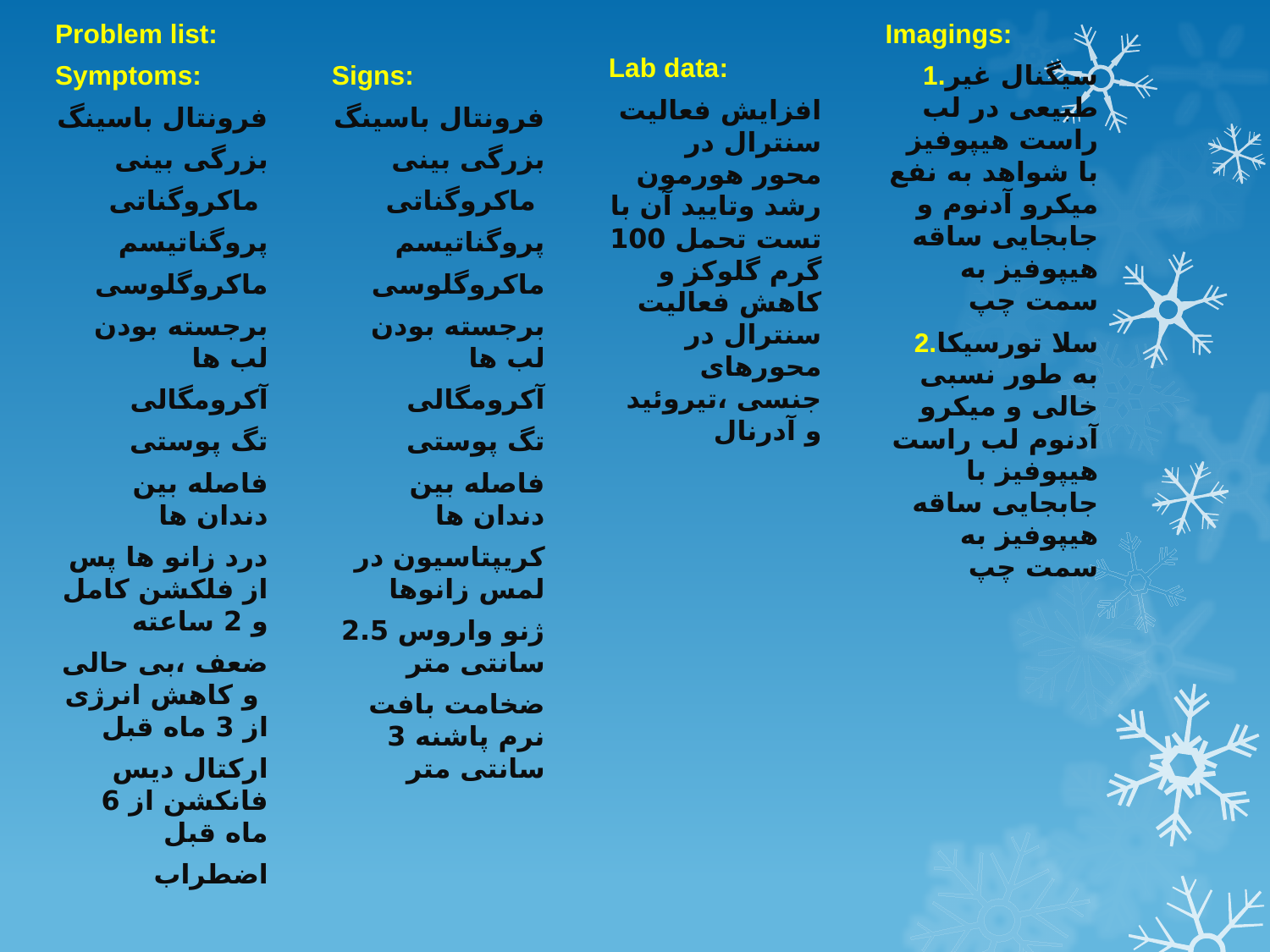

Problem list:
Symptoms:
فرونتال باسینگ
بزرگی بینی
ماکروگناتی
پروگناتیسم
ماکروگلوسی
برجسته بودن لب ها
آکرومگالی
تگ پوستی
فاصله بین دندان ها
درد زانو ها پس از فلکشن کامل و 2 ساعته
ضعف ،بی حالی  و کاهش انرژی از 3 ماه قبل
ارکتال دیس فانکشن از 6 ماه قبل
اضطراب

Signs:
فرونتال باسینگ
بزرگی بینی
ماکروگناتی
پروگناتیسم
ماکروگلوسی
برجسته بودن لب ها
آکرومگالی
تگ پوستی
فاصله بین دندان ها
کریپتاسیون در لمس زانوها
ژنو واروس 2.5 سانتی متر
ضخامت بافت نرم پاشنه 3 سانتی متر

Lab data:
افزایش فعالیت سنترال در محور هورمون رشد وتایید آن با تست تحمل 100 گرم گلوکز و کاهش فعالیت سنترال در محورهای جنسی ،تیروئید و آدرنال

Imagings:
1.سیگنال غیر طبیعی در لب راست هیپوفیز با شواهد به نفع میکرو آدنوم و جابجایی ساقه هیپوفیز به سمت چپ
2.سلا تورسیکا به طور نسبی خالی و میکرو آدنوم لب راست هیپوفیز با جابجایی ساقه هیپوفیز به سمت چپ